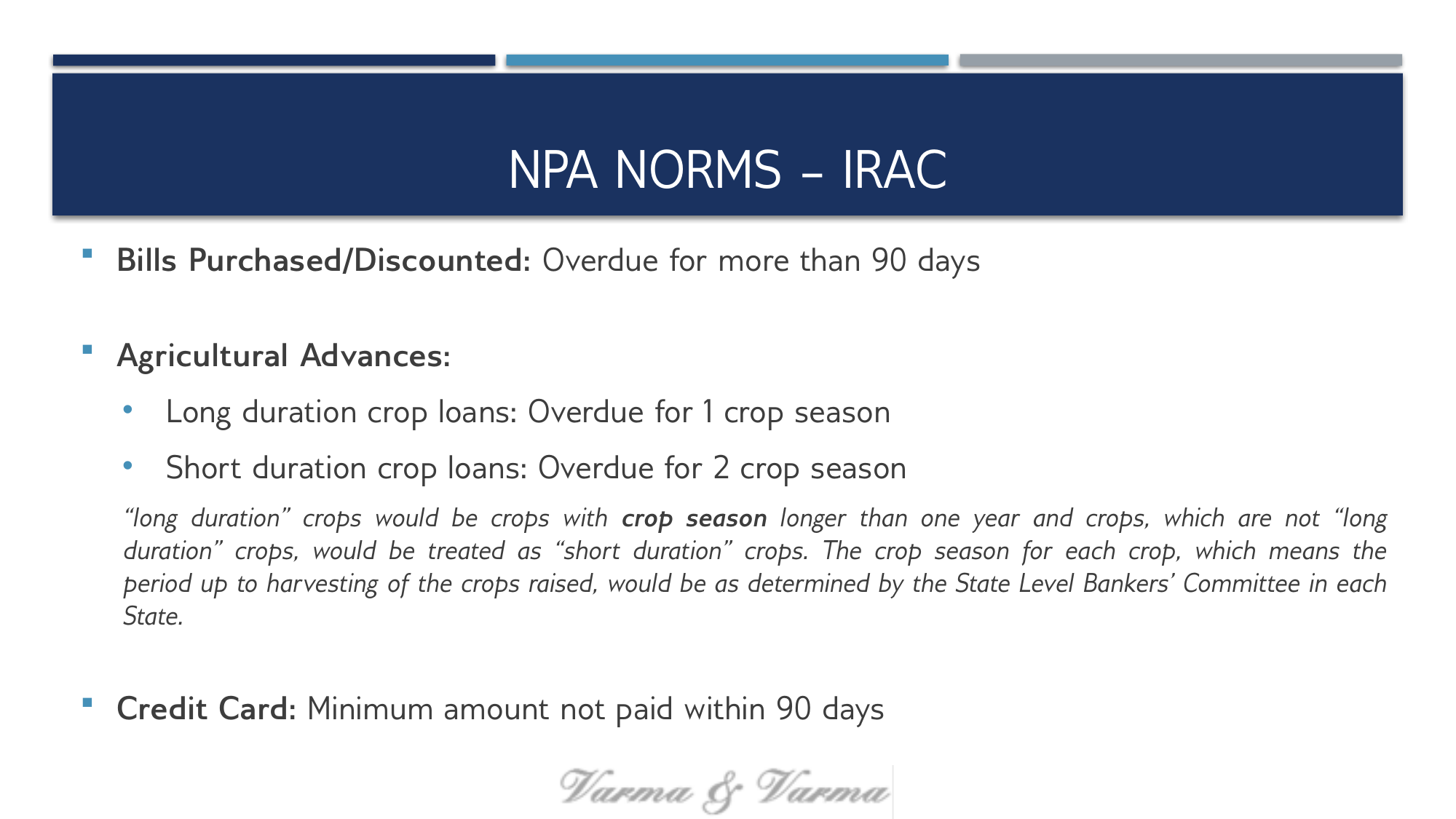

# NPA Norms – IRAC
Bills Purchased/Discounted: Overdue for more than 90 days
Agricultural Advances:
Long duration crop loans: Overdue for 1 crop season
Short duration crop loans: Overdue for 2 crop season
“long duration” crops would be crops with crop season longer than one year and crops, which are not “long duration” crops, would be treated as “short duration” crops. The crop season for each crop, which means the period up to harvesting of the crops raised, would be as determined by the State Level Bankers’ Committee in each State.
Credit Card: Minimum amount not paid within 90 days